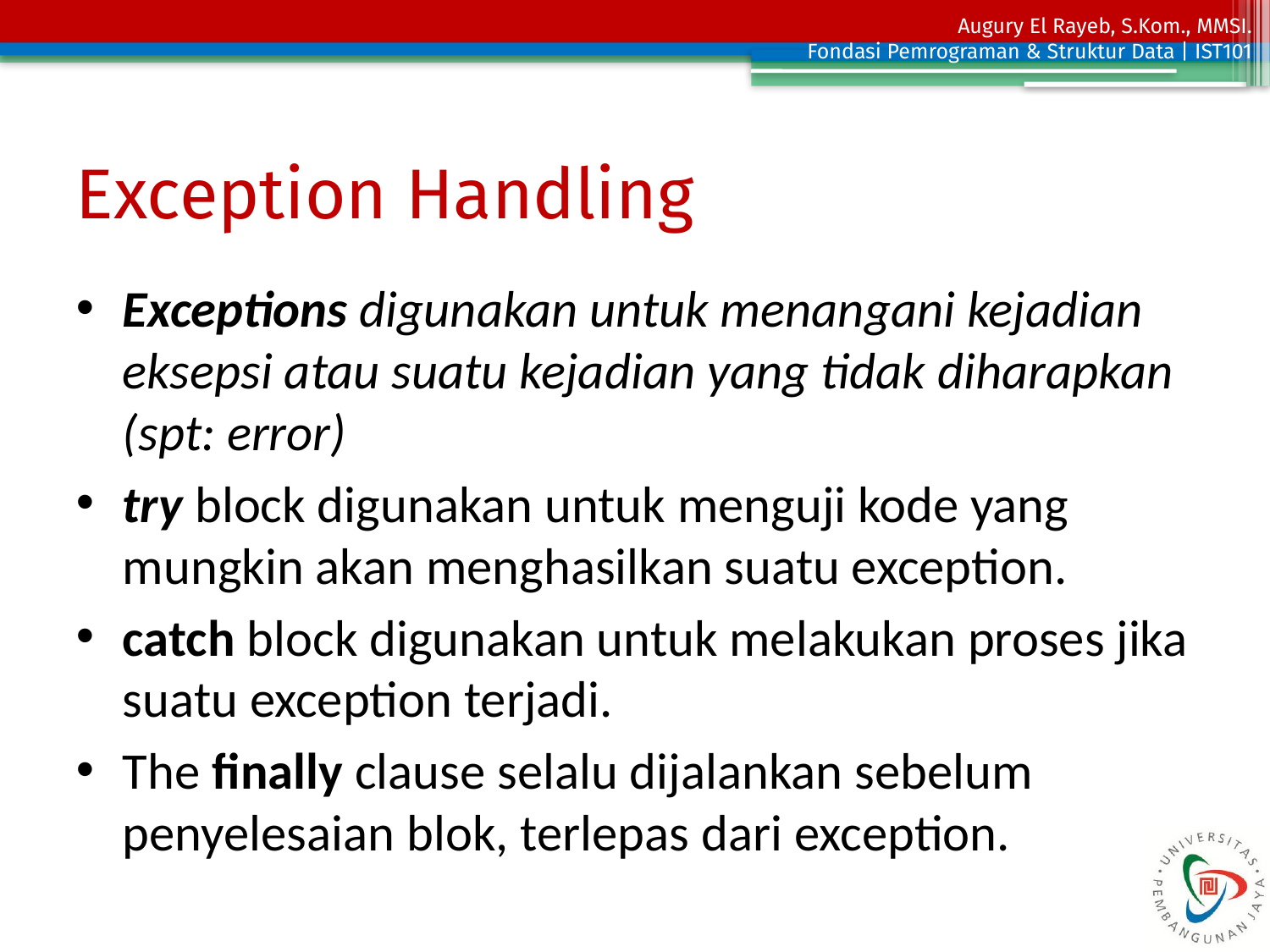

# Exception Handling
Exceptions digunakan untuk menangani kejadian eksepsi atau suatu kejadian yang tidak diharapkan (spt: error)
try block digunakan untuk menguji kode yang mungkin akan menghasilkan suatu exception.
catch block digunakan untuk melakukan proses jika suatu exception terjadi.
The finally clause selalu dijalankan sebelum penyelesaian blok, terlepas dari exception.